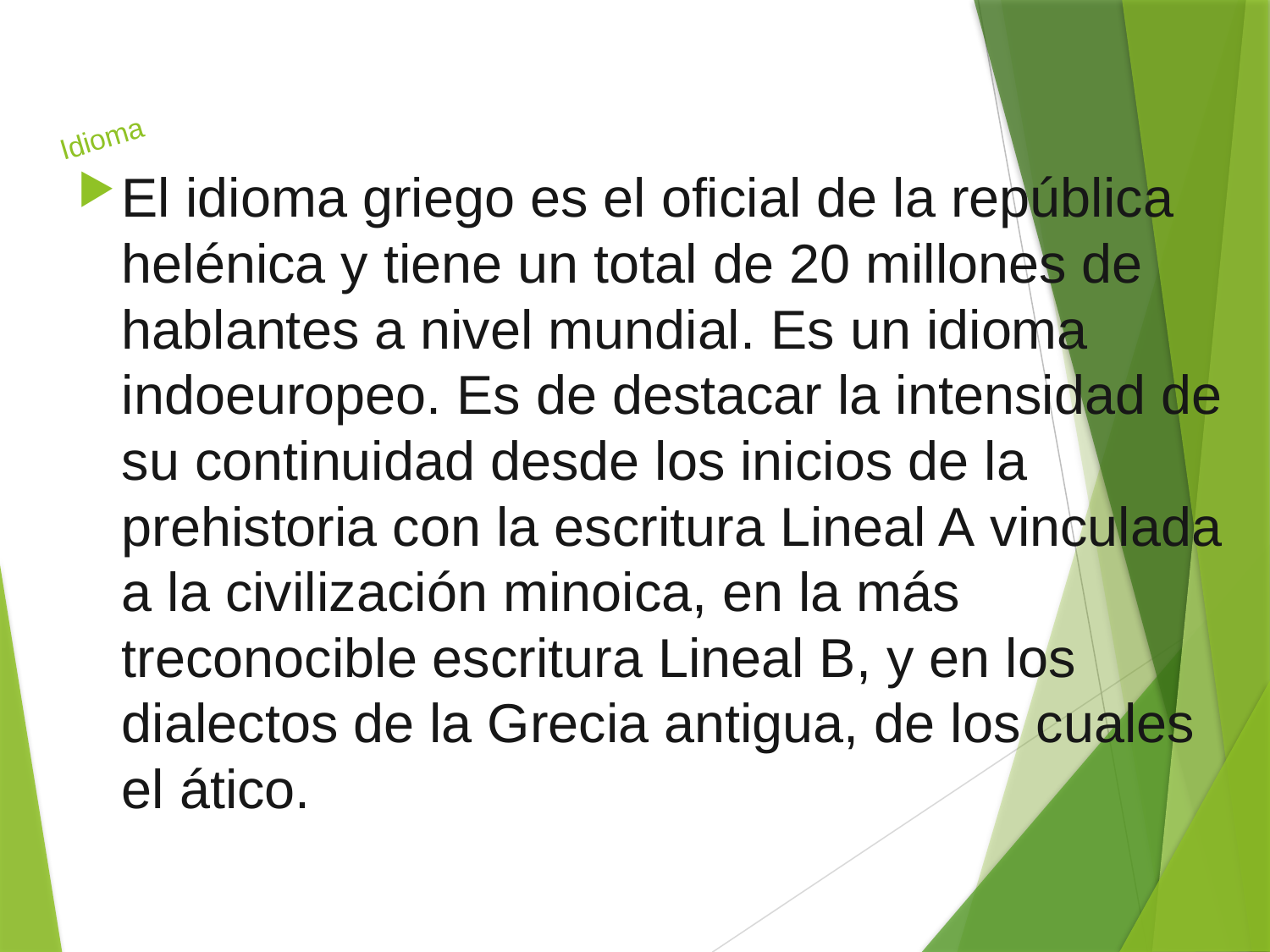

# Idioma
El idioma griego es el oficial de la república helénica y tiene un total de 20 millones de hablantes a nivel mundial. Es un idioma indoeuropeo. Es de destacar la intensidad de su continuidad desde los inicios de la prehistoria con la escritura Lineal A vinculada a la civilización minoica, en la más treconocible escritura Lineal B, y en los dialectos de la Grecia antigua, de los cuales el ático.